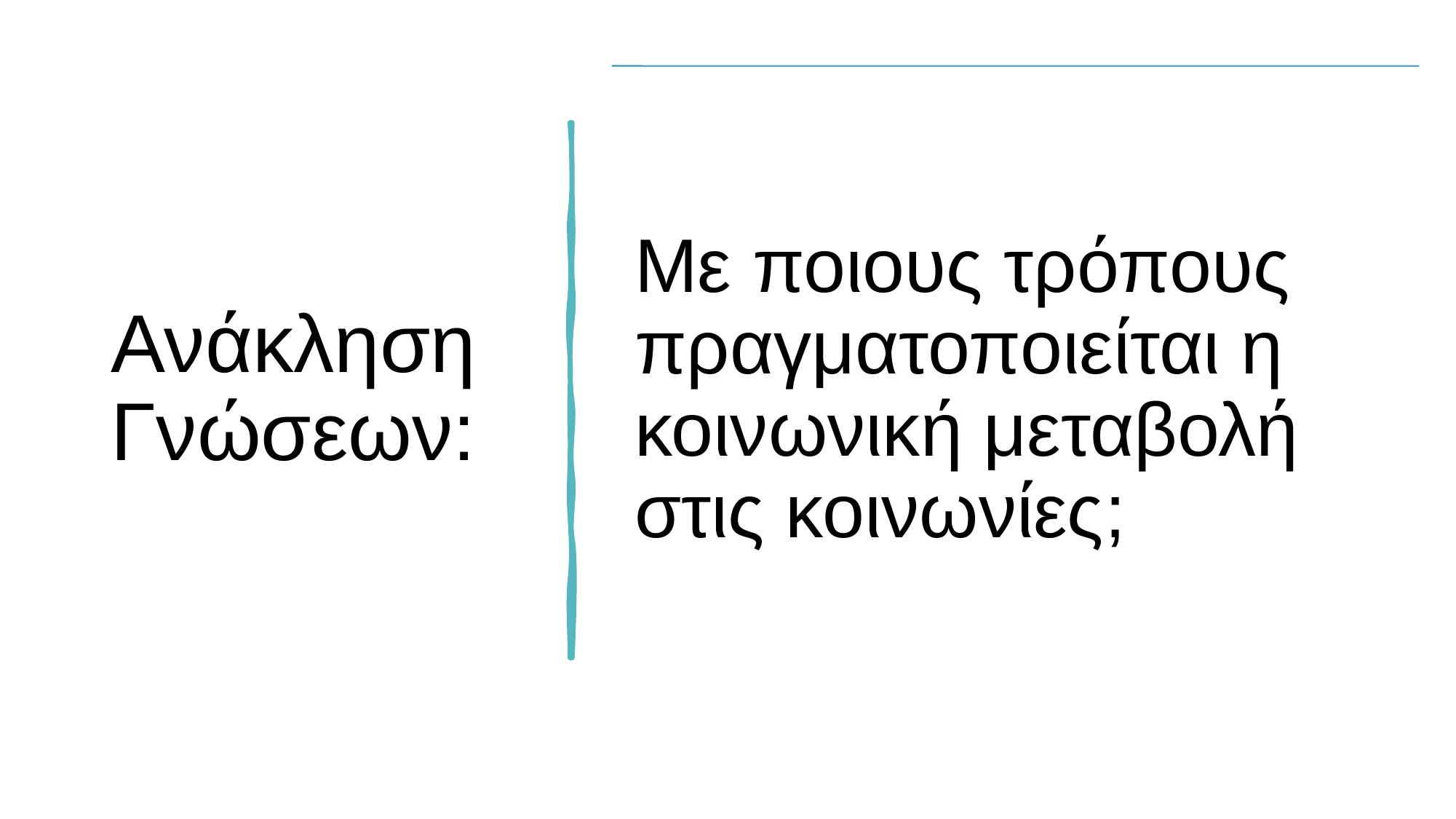

# Ανάκληση Γνώσεων:
Με ποιους τρόπους πραγματοποιείται η κοινωνική μεταβολή στις κοινωνίες;